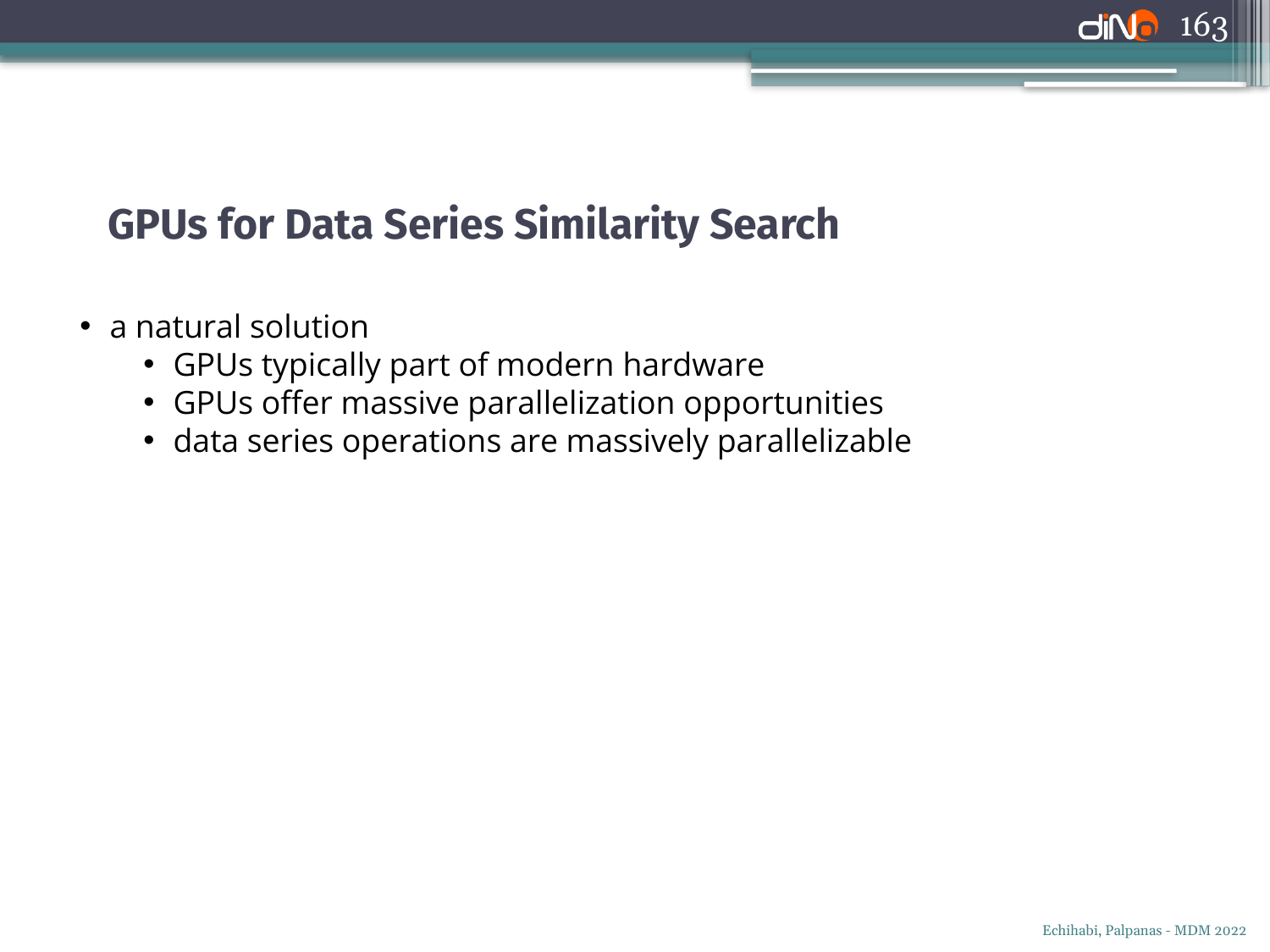

163
GPUs for Data Series Similarity Search

a natural solution
GPUs typically part of modern hardware
GPUs offer massive parallelization opportunities
data series operations are massively parallelizable

Echihabi, Palpanas - MDM 2022